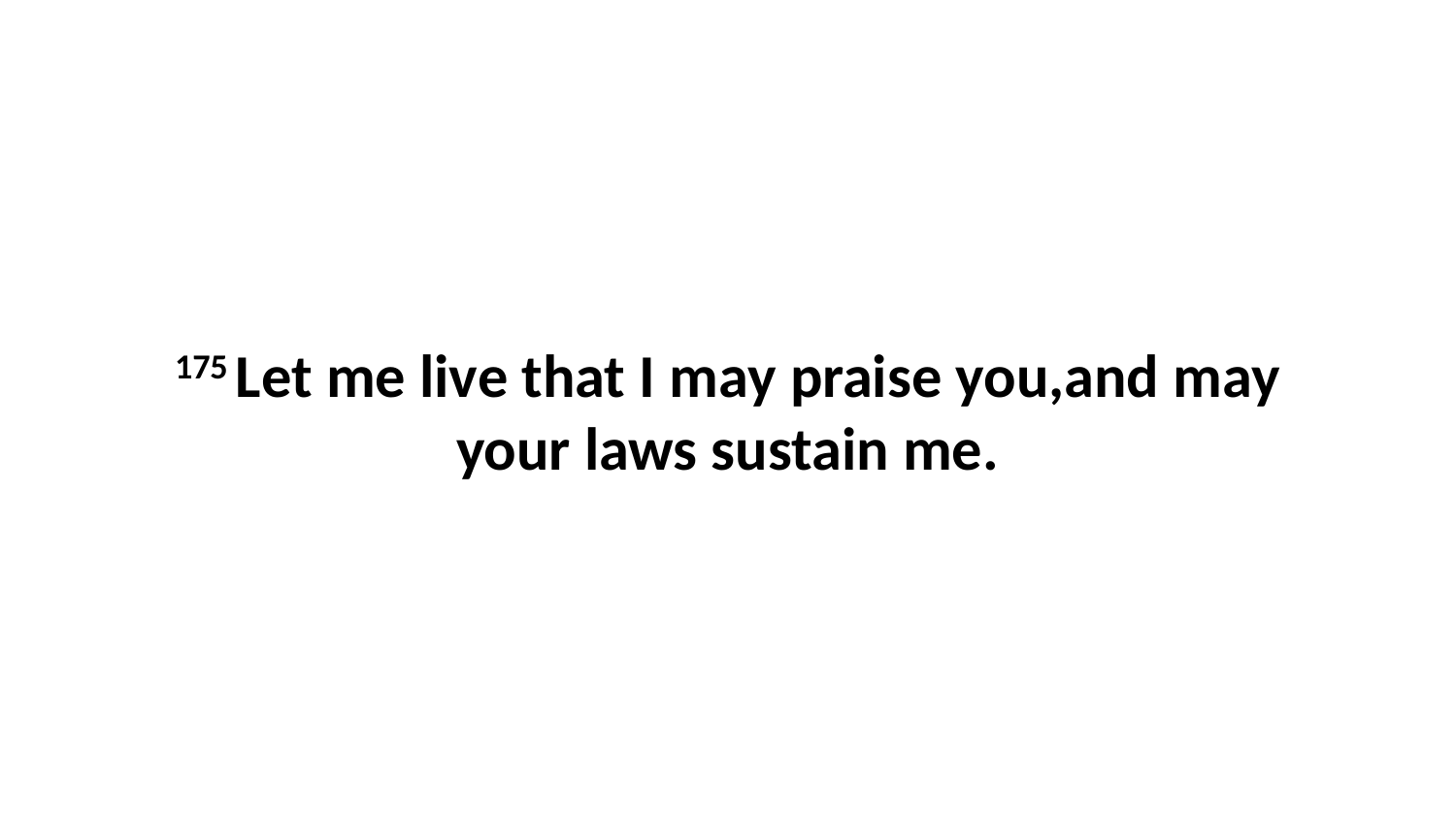

175 Let me live that I may praise you,and may your laws sustain me.